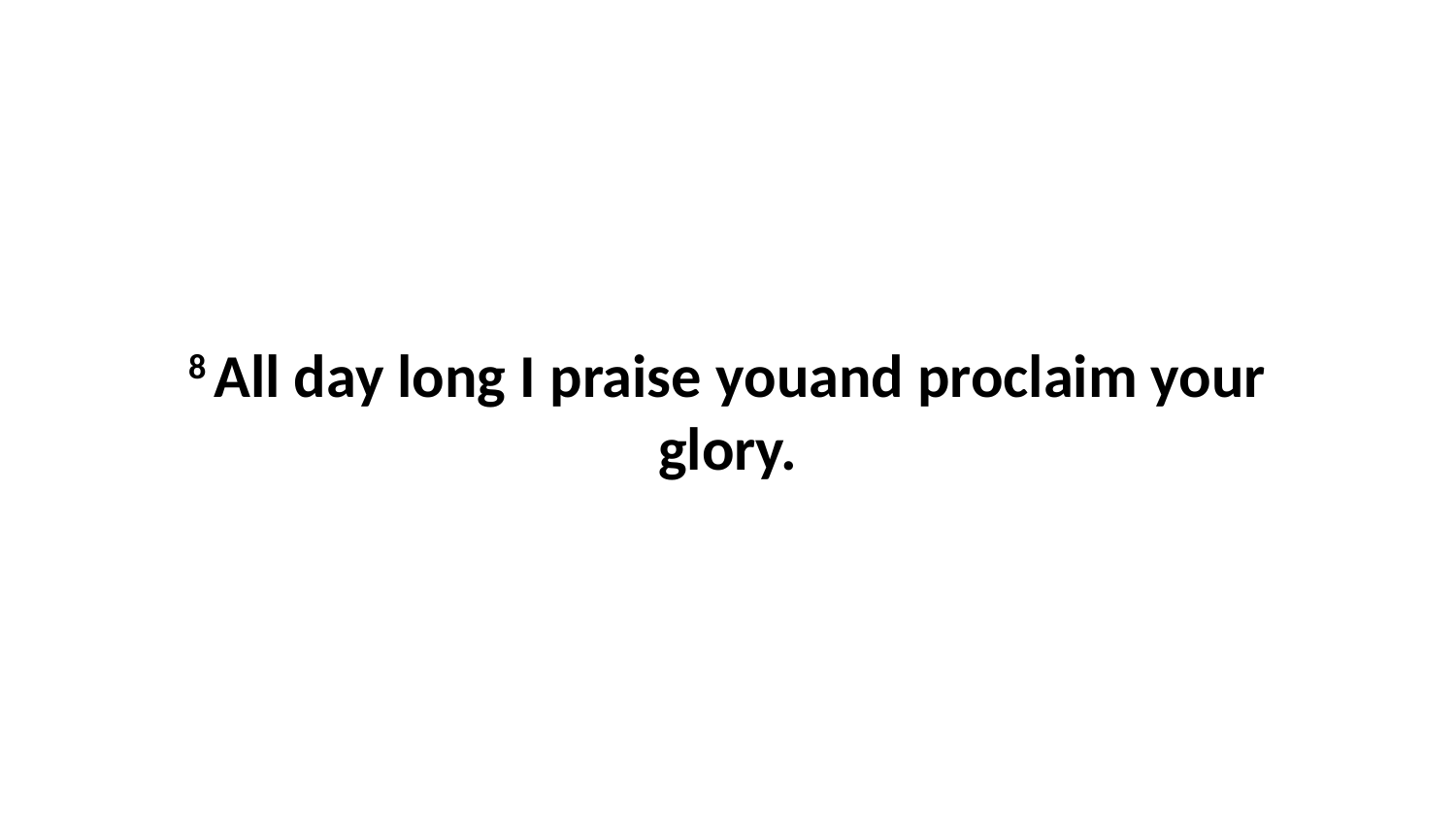

8 All day long I praise youand proclaim your glory.